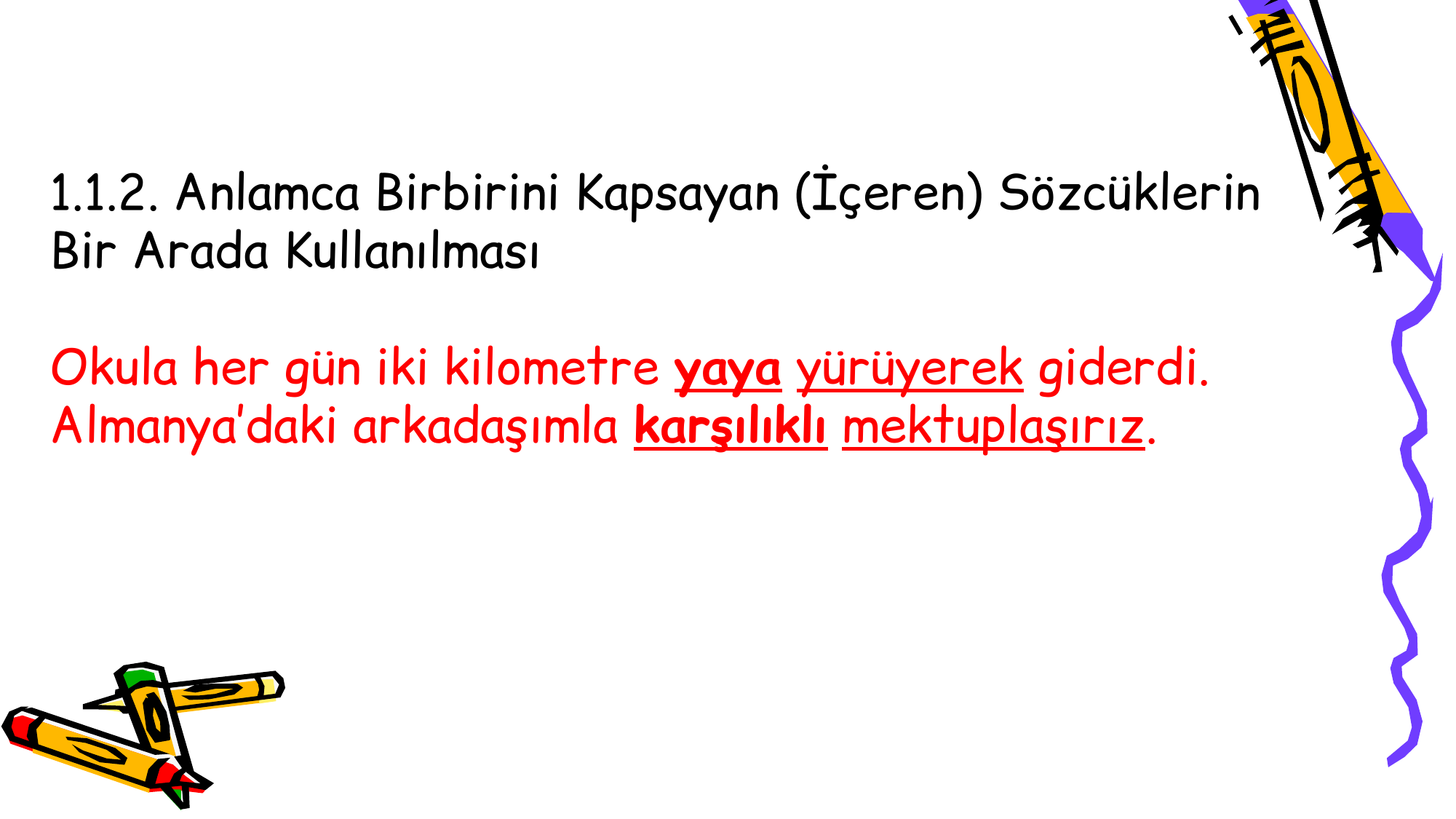

1.1.2. Anlamca Birbirini Kapsayan (İçeren) Sözcüklerin Bir Arada Kullanılması

Okula her gün iki kilometre yaya yürüyerek giderdi.
Almanya’daki arkadaşımla karşılıklı mektuplaşırız.